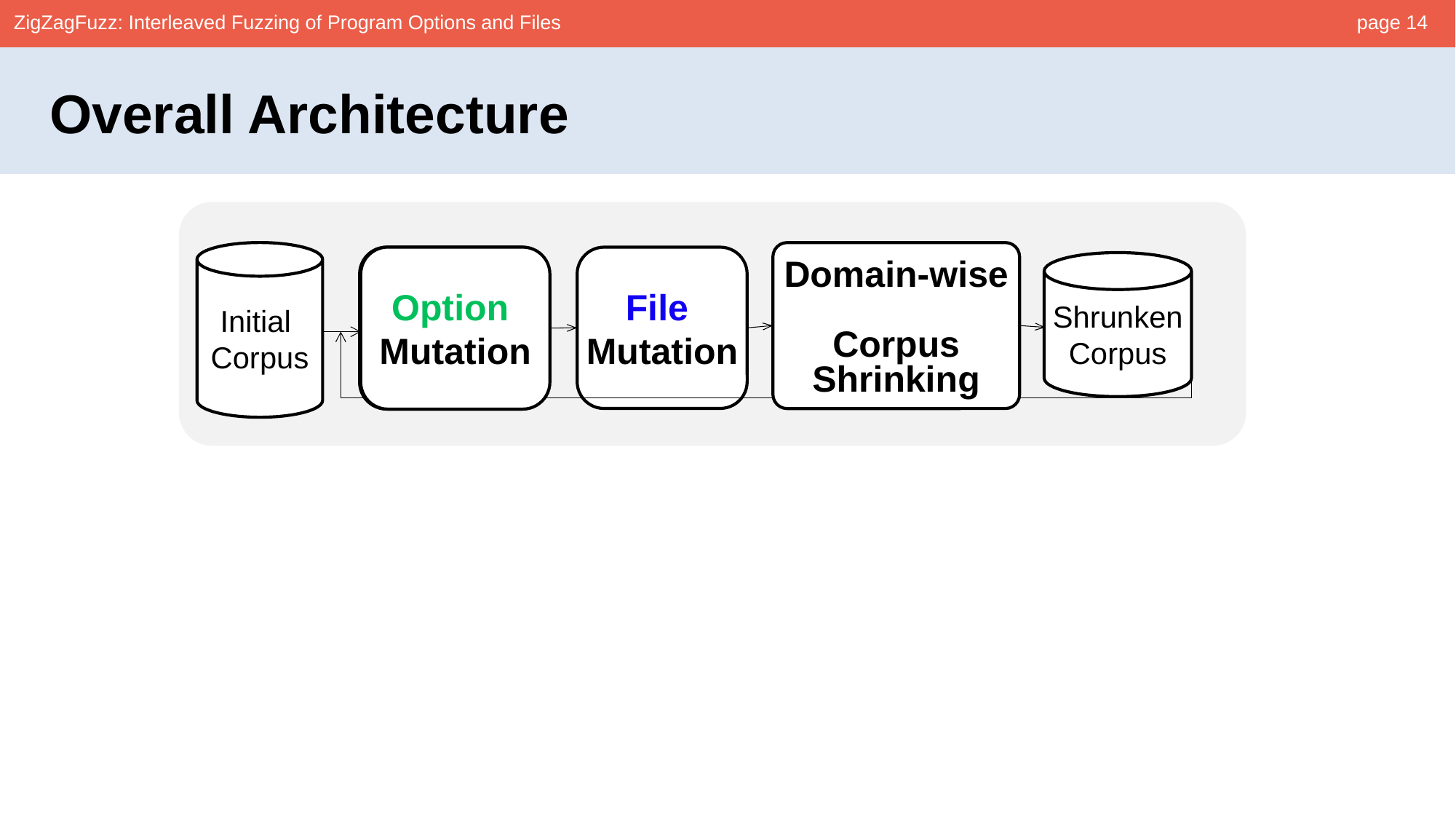

page 14
ZigZagFuzz: Interleaved Fuzzing of Program Options and Files

Overall Architecture

Initial
Corpus
Domain-wise
Corpus Shrinking
Option
Mutation
Option
Mutation
File
Mutation
Shrunken
Corpus